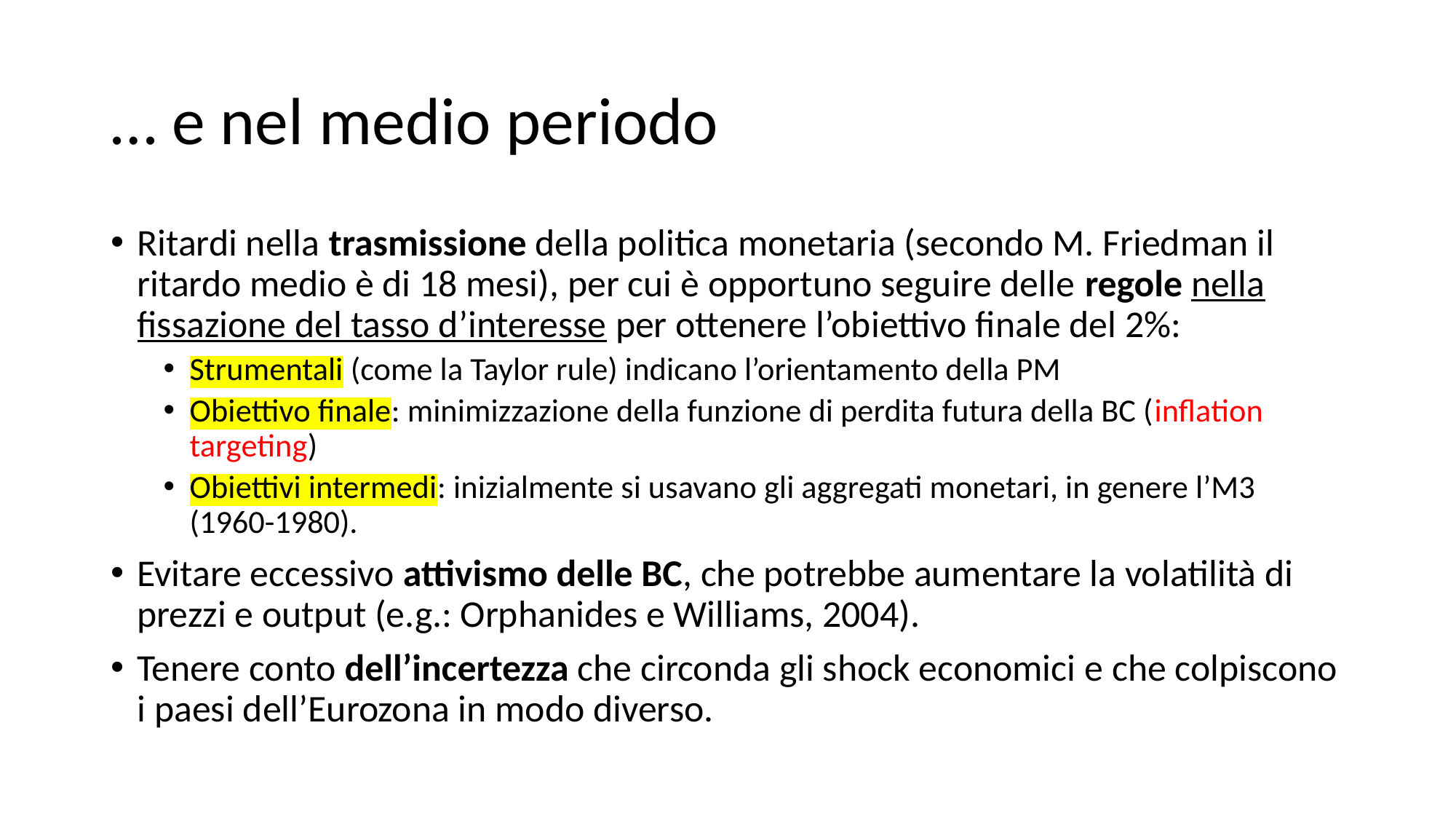

# … e nel medio periodo
Ritardi nella trasmissione della politica monetaria (secondo M. Friedman il ritardo medio è di 18 mesi), per cui è opportuno seguire delle regole nella fissazione del tasso d’interesse per ottenere l’obiettivo finale del 2%:
Strumentali (come la Taylor rule) indicano l’orientamento della PM
Obiettivo finale: minimizzazione della funzione di perdita futura della BC (inflation targeting)
Obiettivi intermedi: inizialmente si usavano gli aggregati monetari, in genere l’M3 (1960-1980).
Evitare eccessivo attivismo delle BC, che potrebbe aumentare la volatilità di prezzi e output (e.g.: Orphanides e Williams, 2004).
Tenere conto dell’incertezza che circonda gli shock economici e che colpiscono i paesi dell’Eurozona in modo diverso.